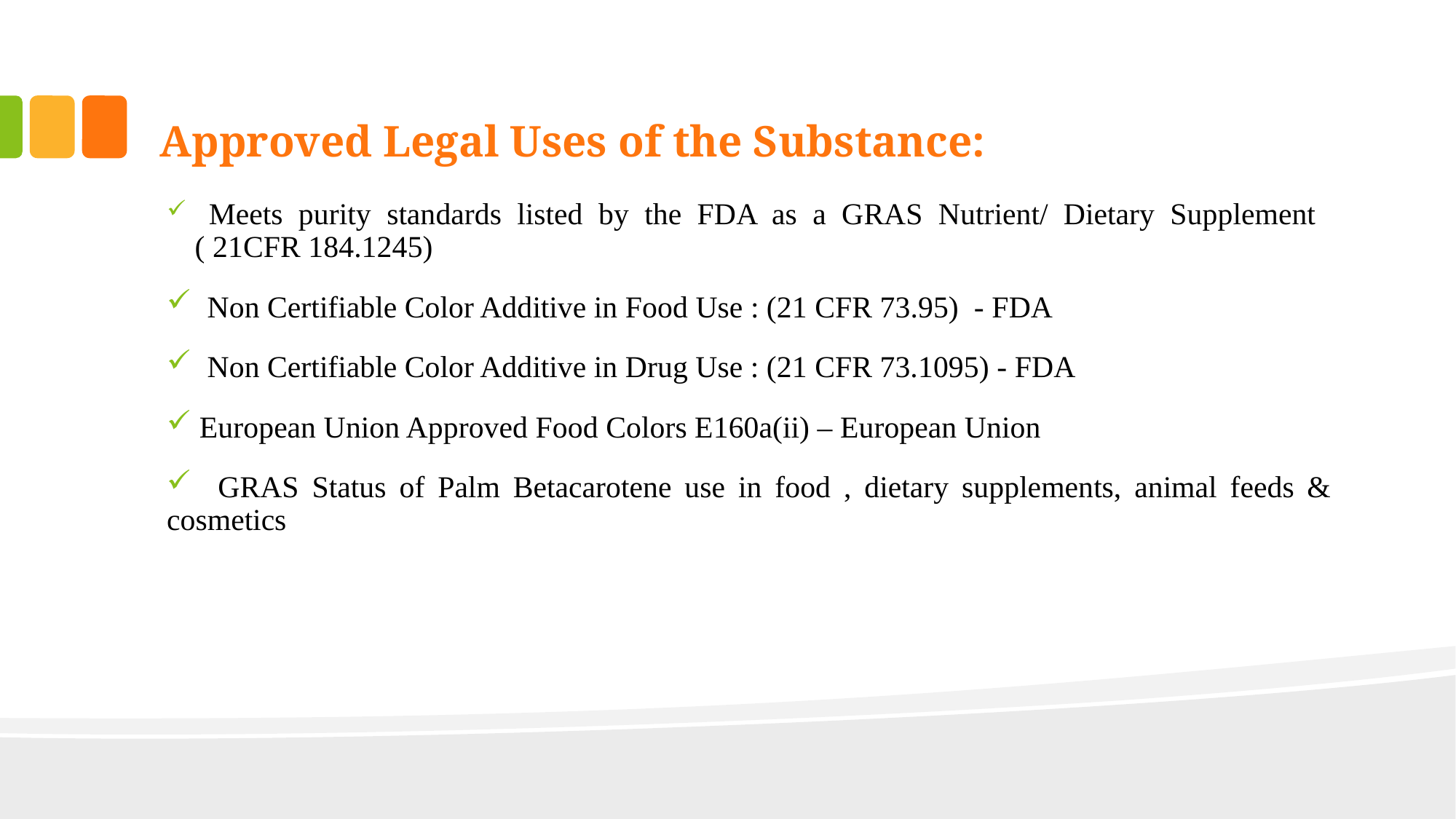

# Approved Legal Uses of the Substance:
 Meets purity standards listed by the FDA as a GRAS Nutrient/ Dietary Supplement  ( 21CFR 184.1245)
  Non Certifiable Color Additive in Food Use : (21 CFR 73.95)  - FDA
  Non Certifiable Color Additive in Drug Use : (21 CFR 73.1095) - FDA
 European Union Approved Food Colors E160a(ii) – European Union
  GRAS Status of Palm Betacarotene use in food , dietary supplements, animal feeds & cosmetics